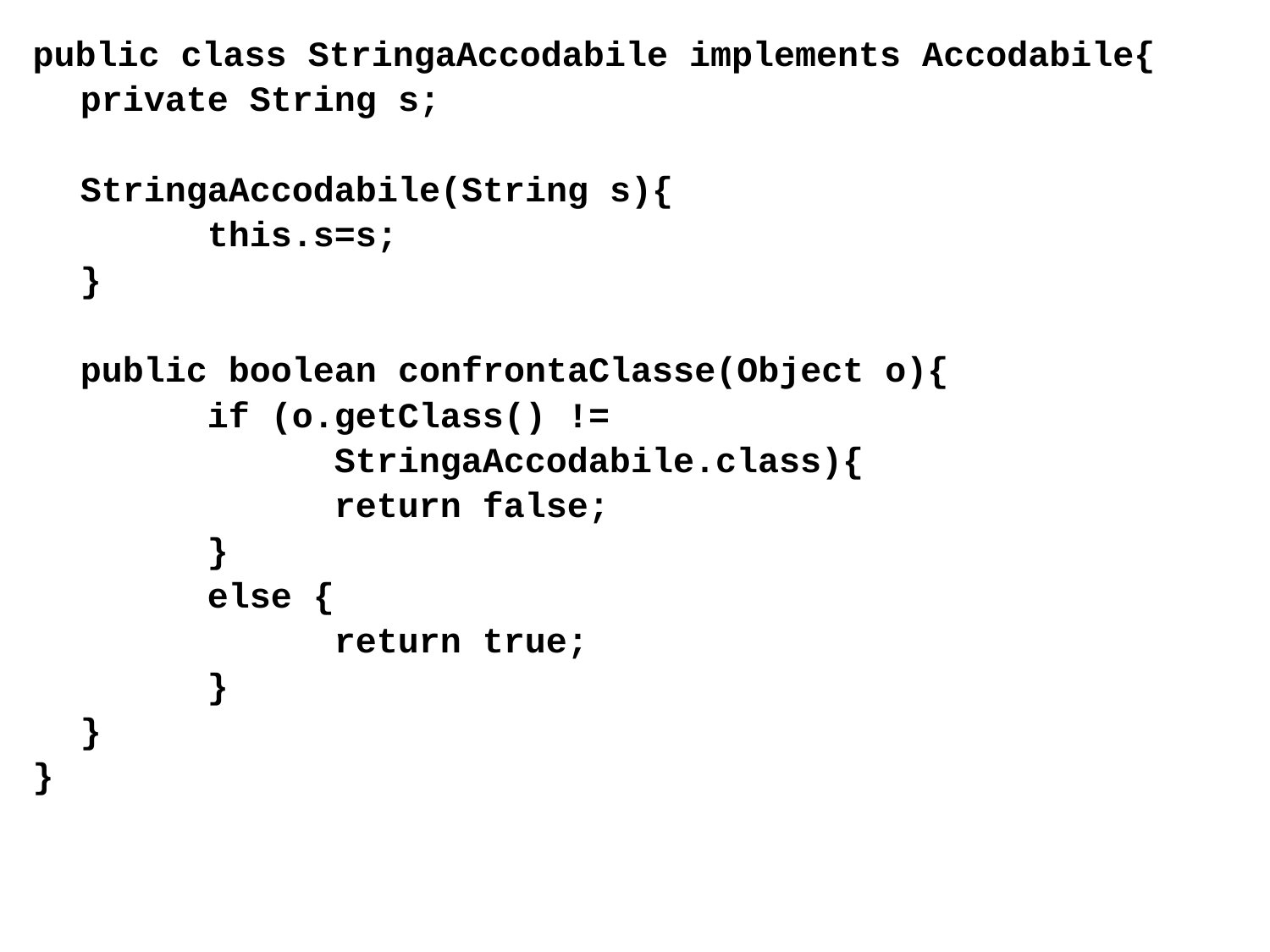

public class StringaAccodabile implements Accodabile{
	private String s;

	StringaAccodabile(String s){
		this.s=s;
	}

	public boolean confrontaClasse(Object o){
		if (o.getClass() !=
			StringaAccodabile.class){
			return false;
		}
		else {
			return true;
		}
	}
}